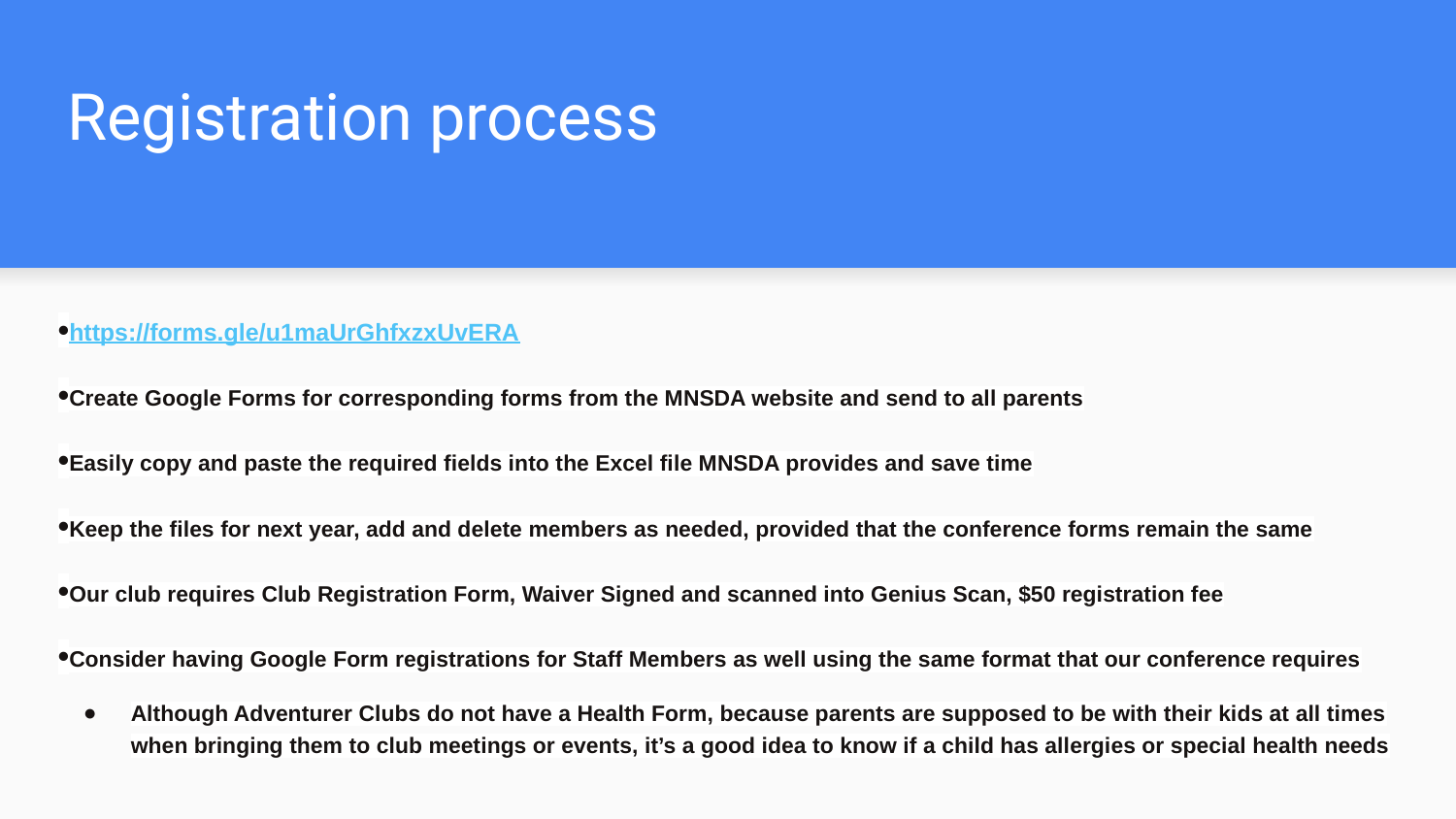

# Registration process
•https://forms.gle/u1maUrGhfxzxUvERA
•Create Google Forms for corresponding forms from the MNSDA website and send to all parents
•Easily copy and paste the required fields into the Excel file MNSDA provides and save time
•Keep the files for next year, add and delete members as needed, provided that the conference forms remain the same
•Our club requires Club Registration Form, Waiver Signed and scanned into Genius Scan, $50 registration fee
•Consider having Google Form registrations for Staff Members as well using the same format that our conference requires
Although Adventurer Clubs do not have a Health Form, because parents are supposed to be with their kids at all times when bringing them to club meetings or events, it’s a good idea to know if a child has allergies or special health needs